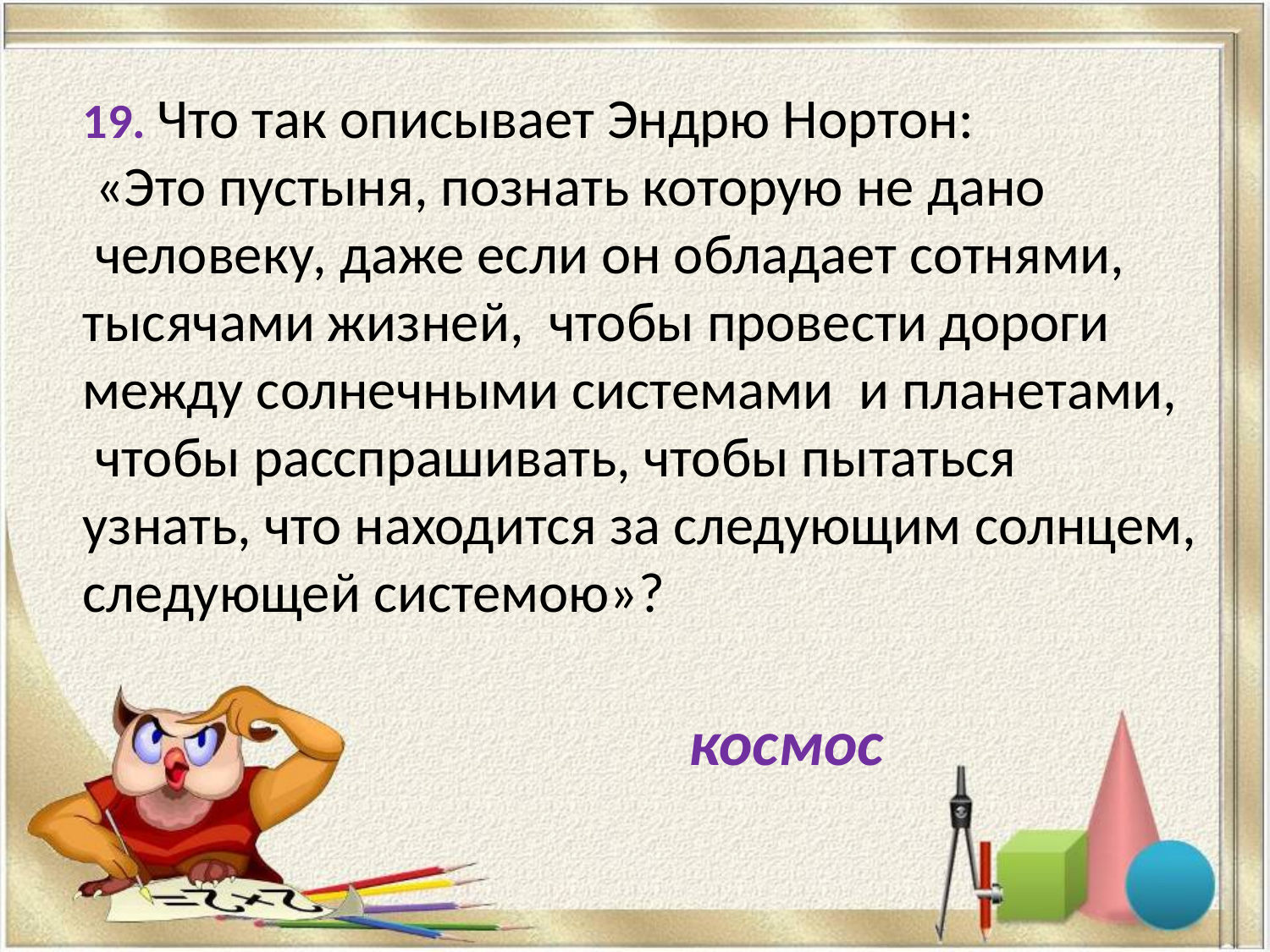

19. Что так описывает Эндрю Нортон:
 «Это пустыня, познать которую не дано
 человеку, даже если он обладает сотнями,
тысячами жизней,  чтобы провести дороги
между солнечными системами  и планетами,
 чтобы расспрашивать, чтобы пытаться
узнать, что находится за следующим солнцем,
следующей системою»?
космос